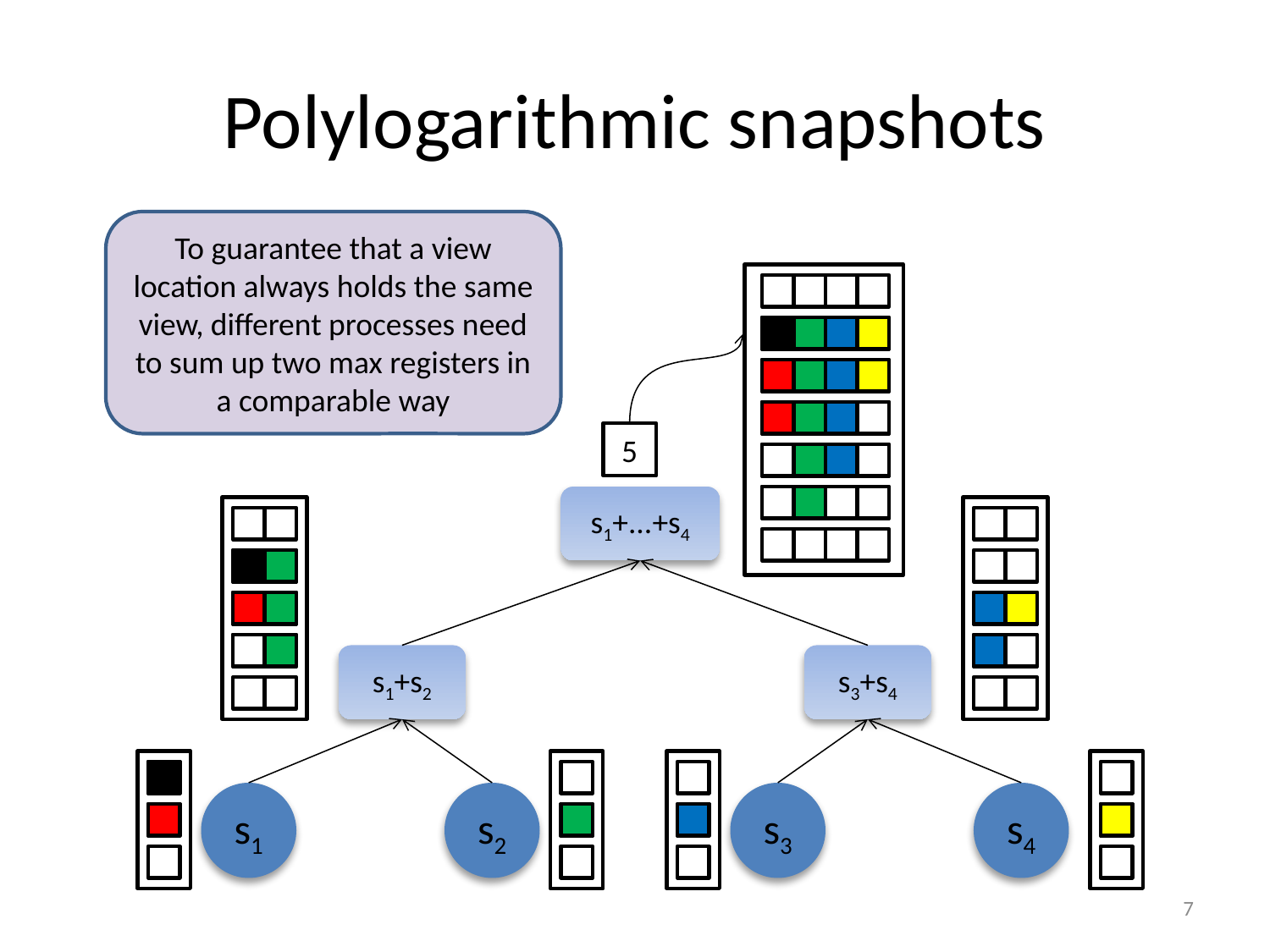

# Polylogarithmic snapshots
To guarantee that a view location always holds the same view, different processes need to sum up two max registers in a comparable way

5

s1+...+s4

s1+s2
s3+s4

s1
s2
s3
s4

7